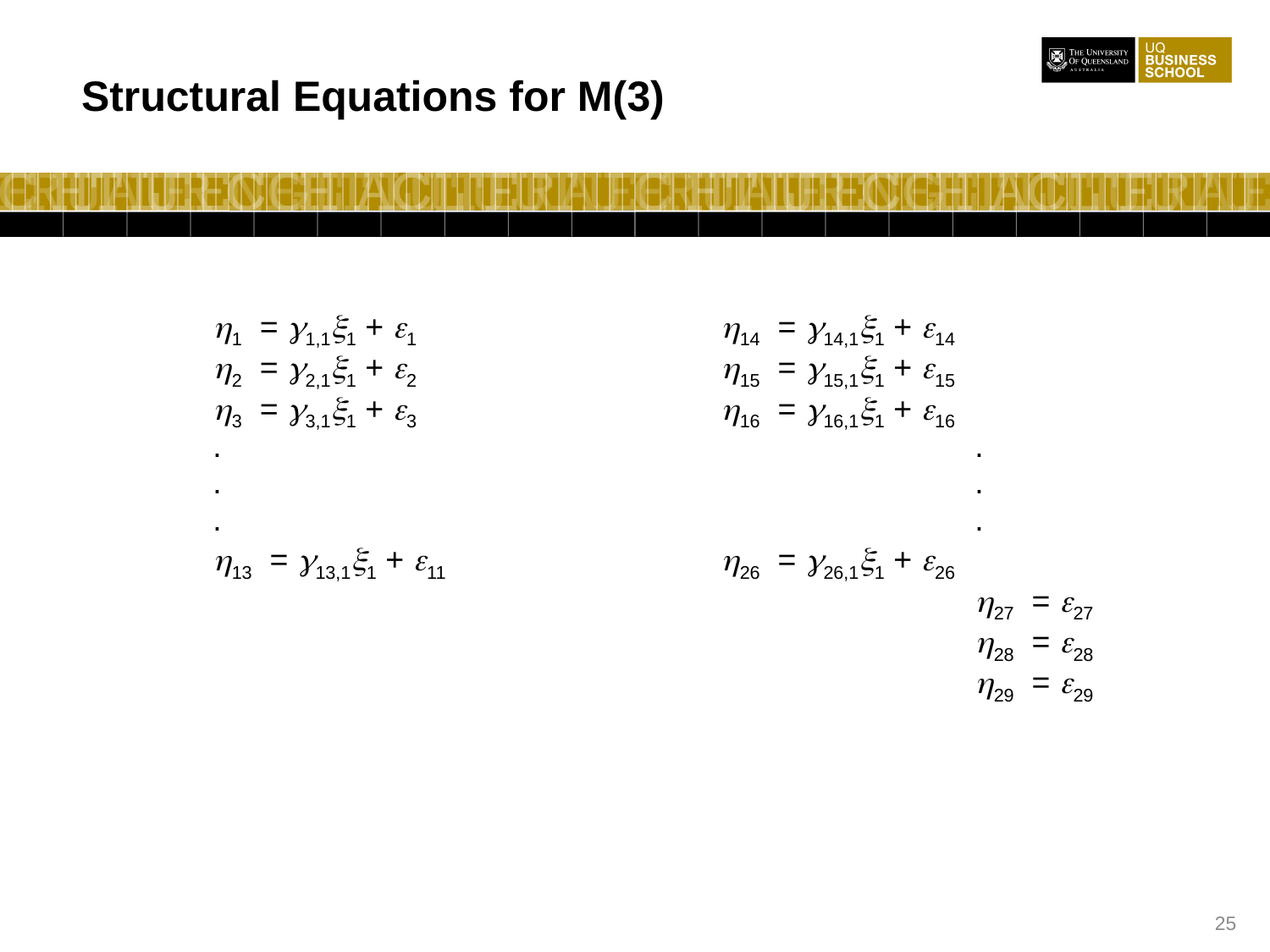

Structural Equations for M(3)
	η1  = γ1,1ξ1 + ε1			η14  = γ14,1ξ1 + ε14
	η2  = γ2,1ξ1 + ε2			η15  = γ15,1ξ1 + ε15
	η3  = γ3,1ξ1 + ε3			η16  = γ16,1ξ1 + ε16
	.						.
	.						.
	.						.
	η13  = γ13,1ξ1 + ε11			η26  = γ26,1ξ1 + ε26
					 		η27  = ε27
					 		η28  = ε28
					 		η29  = ε29

25